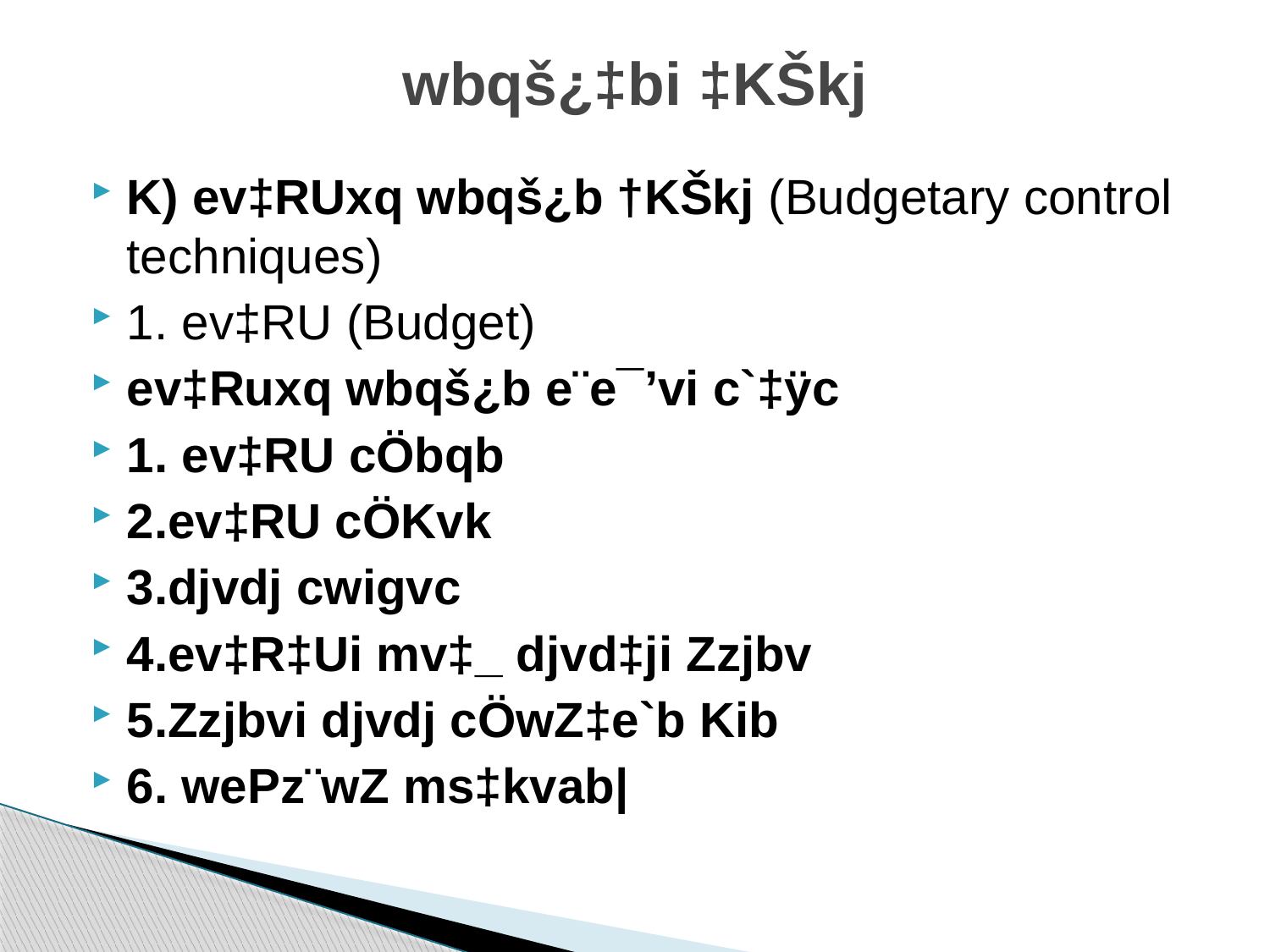

# wbqš¿‡bi ‡KŠkj
K) ev‡RUxq wbqš¿b †KŠkj (Budgetary control techniques)
1. ev‡RU (Budget)
ev‡Ruxq wbqš¿b e¨e¯’vi c`‡ÿc
1. ev‡RU cÖbqb
2.ev‡RU cÖKvk
3.djvdj cwigvc
4.ev‡R‡Ui mv‡_ djvd‡ji Zzjbv
5.Zzjbvi djvdj cÖwZ‡e`b Kib
6. wePz¨wZ ms‡kvab|